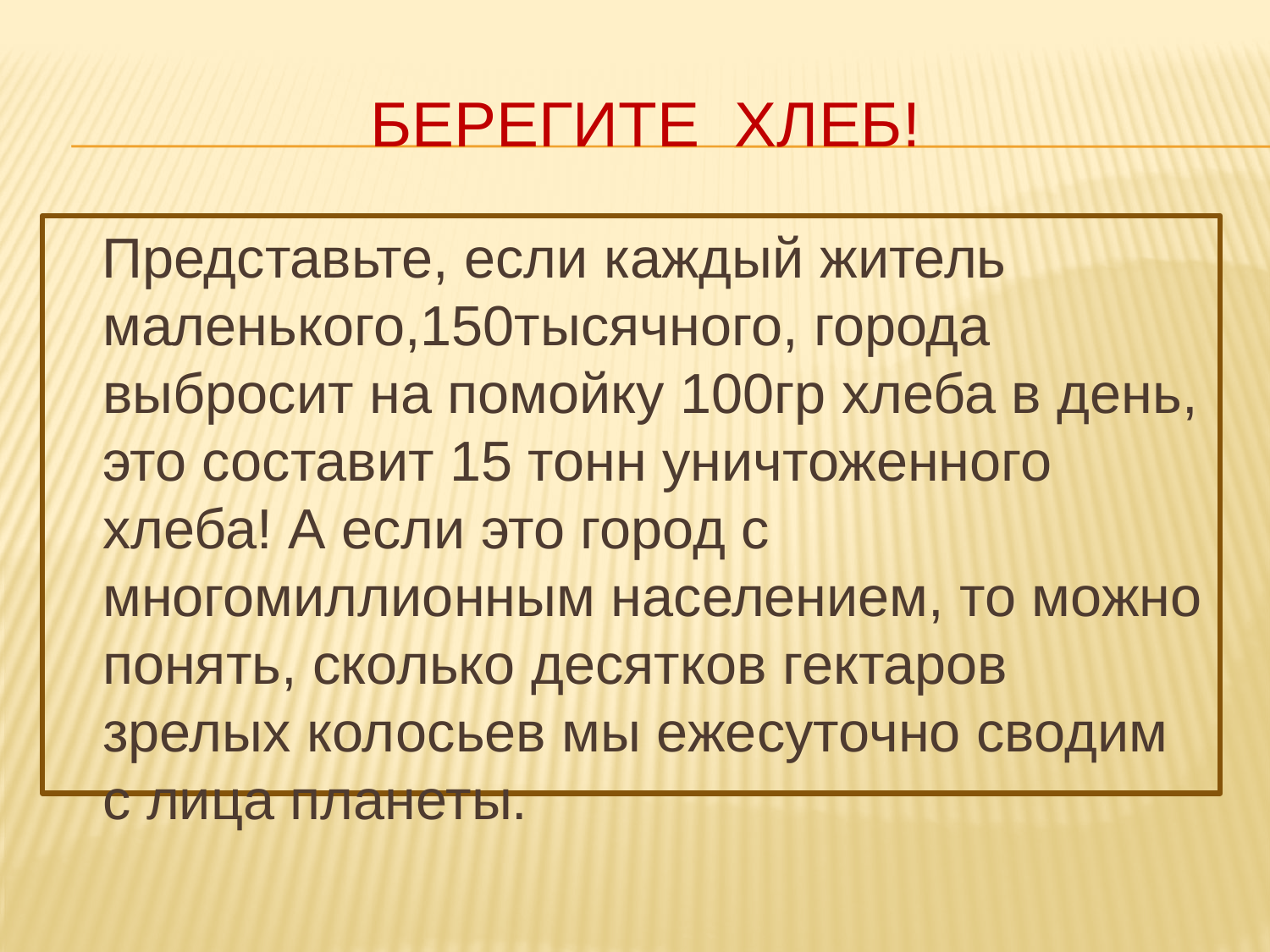

# БЕРЕГИТЕ  ХЛЕБ!
   Представьте, если каждый житель маленького,150тысячного, города выбросит на помойку 100гр хлеба в день, это составит 15 тонн уничтоженного хлеба! А если это город с многомиллионным населением, то можно понять, сколько десятков гектаров зрелых колосьев мы ежесуточно сводим с лица планеты.